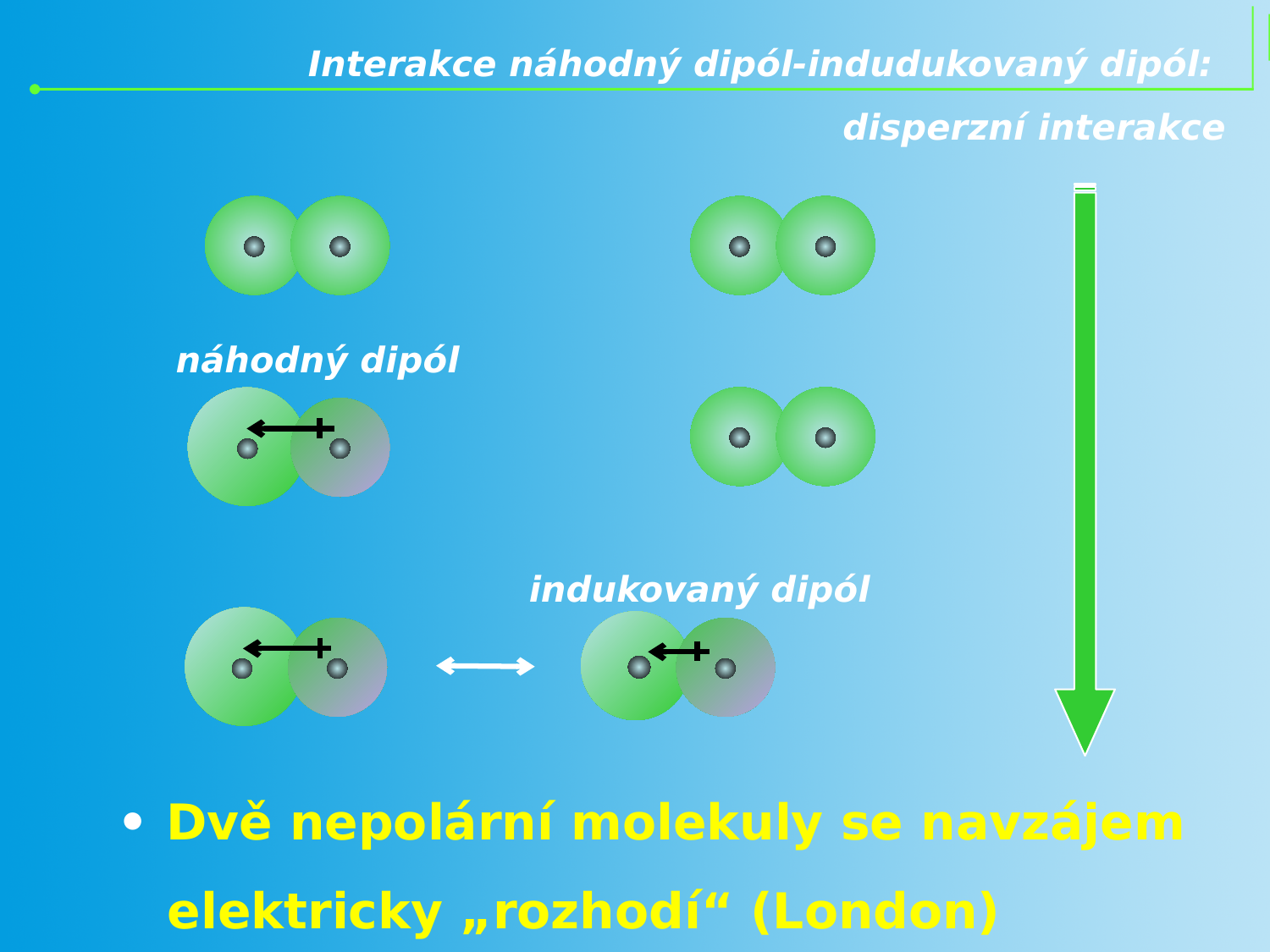

Interakce náhodný dipól-indudukovaný dipól:
disperzní interakce

náhodný dipól

indukovaný dipól

• Dvě nepolární molekuly se navzájem elektricky „rozhodí“ (London)